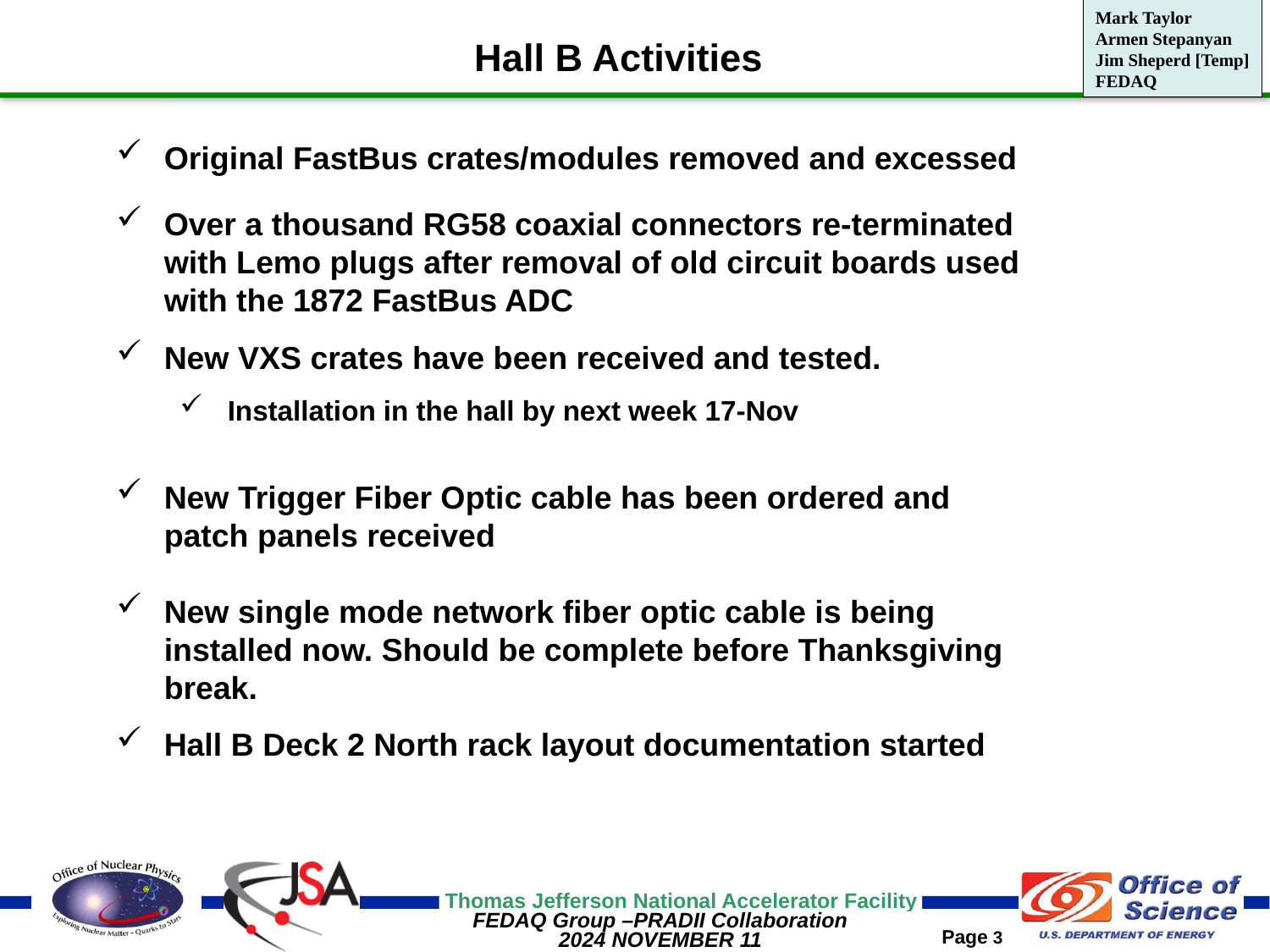

Mark Taylor
Armen Stepanyan
Jim Sheperd [Temp]
FEDAQ
Hall B Activities
Original FastBus crates/modules removed and excessed

Over a thousand RG58 coaxial connectors re-terminated with Lemo plugs after removal of old circuit boards used with the 1872 FastBus ADC

New VXS crates have been received and tested.
Installation in the hall by next week 17-Nov

New Trigger Fiber Optic cable has been ordered and patch panels received

New single mode network fiber optic cable is being installed now. Should be complete before Thanksgiving break.
Hall B Deck 2 North rack layout documentation started

128 channels
Base board
To GEM
VMM
FPGA
VTRx
(rad hard)
VMM
MGT power mezzanine
FPGA power mezzanine
VMM power mezzanine
50 mm x 215 mm